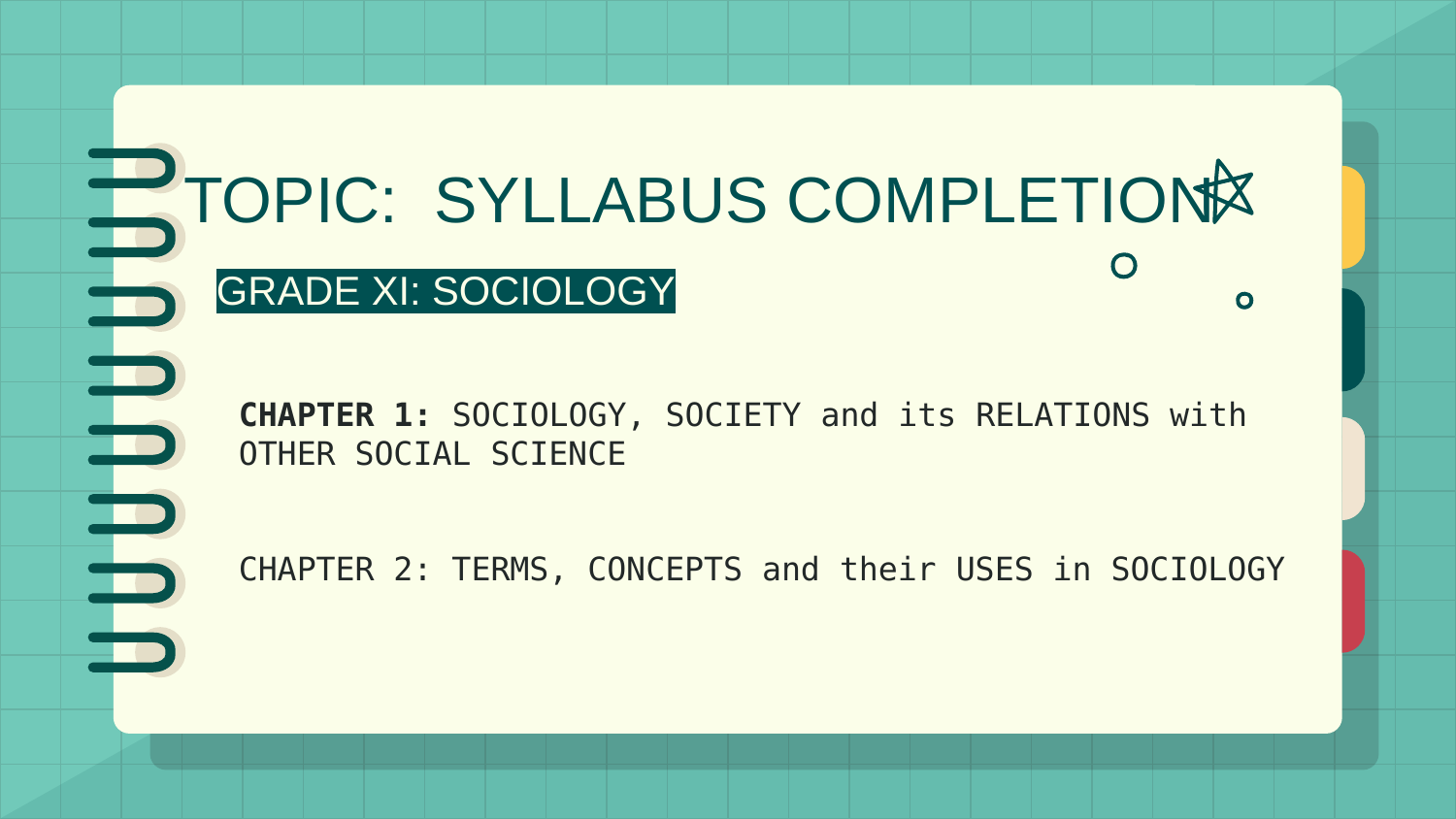

# TOPIC:  SYLLABUS COMPLETION

GRADE XI: SOCIOLOGY

CHAPTER 1: SOCIOLOGY, SOCIETY and its RELATIONS with OTHER SOCIAL SCIENCE

CHAPTER 2: TERMS, CONCEPTS and their USES in SOCIOLOGY